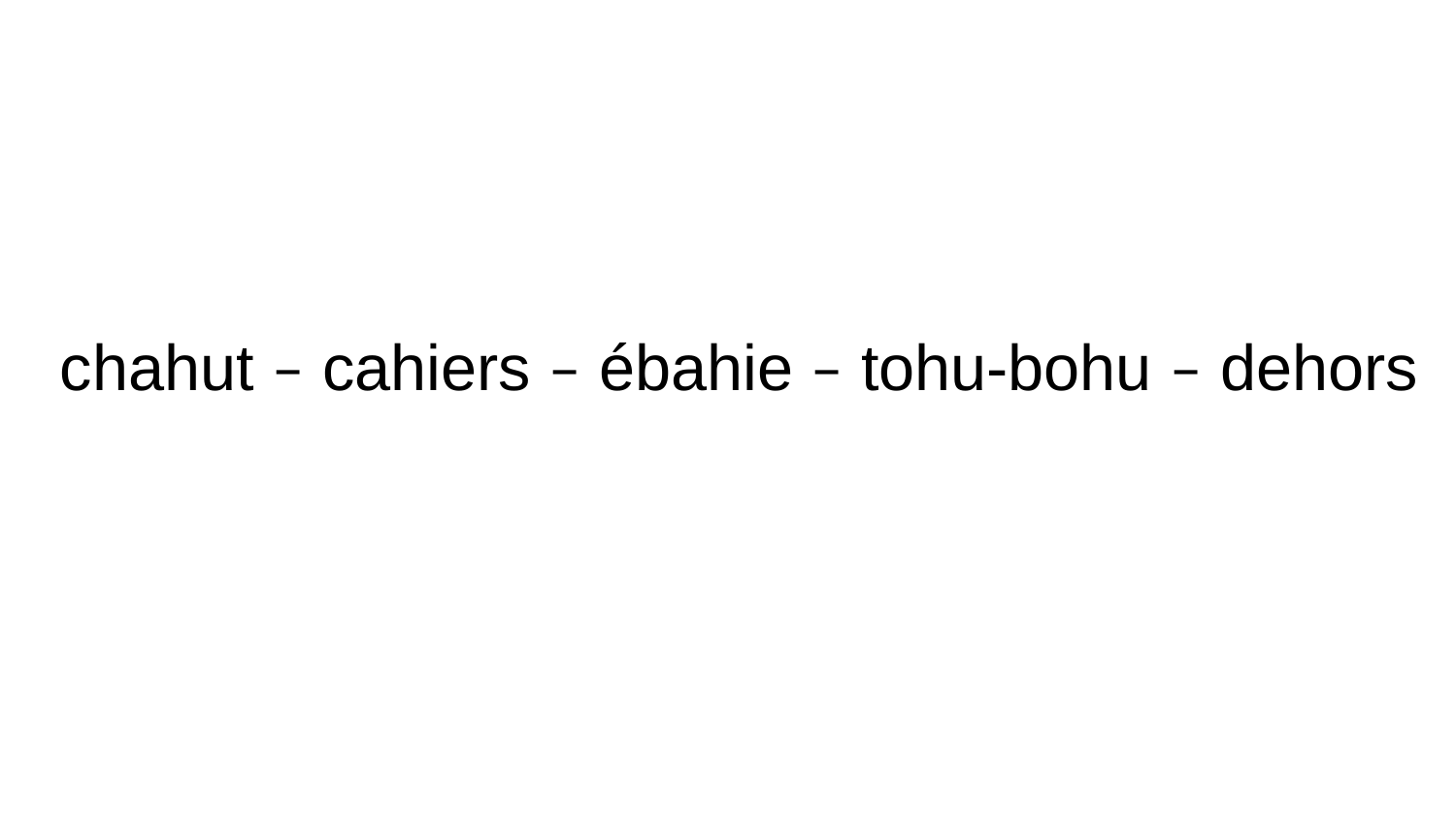

chahut – cahiers – ébahie – tohu-bohu – dehors